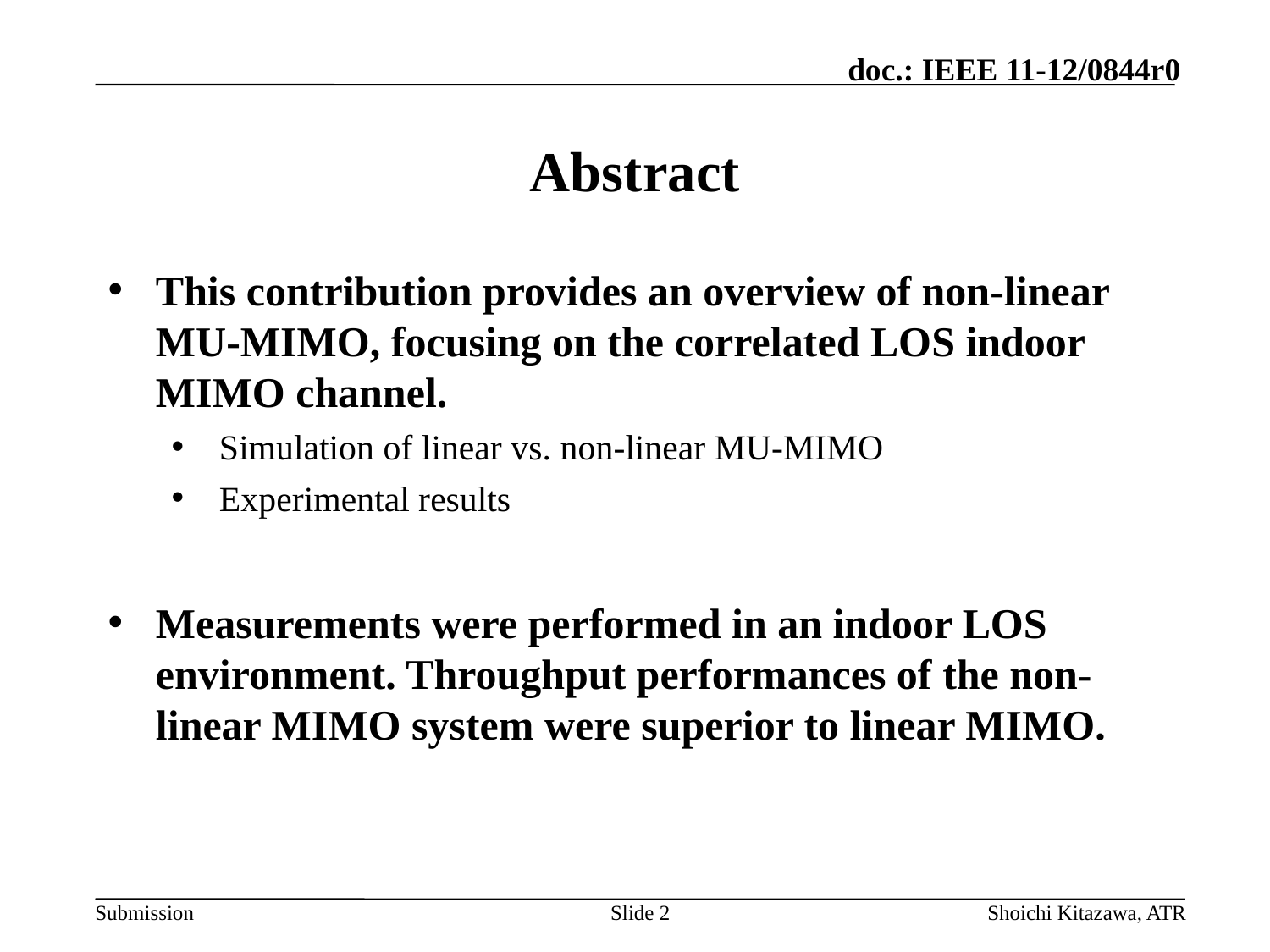

# Abstract
This contribution provides an overview of non-linear MU-MIMO, focusing on the correlated LOS indoor MIMO channel.
Simulation of linear vs. non-linear MU-MIMO
Experimental results

Measurements were performed in an indoor LOS environment. Throughput performances of the non-linear MIMO system were superior to linear MIMO.

Slide 2
Shoichi Kitazawa, ATR